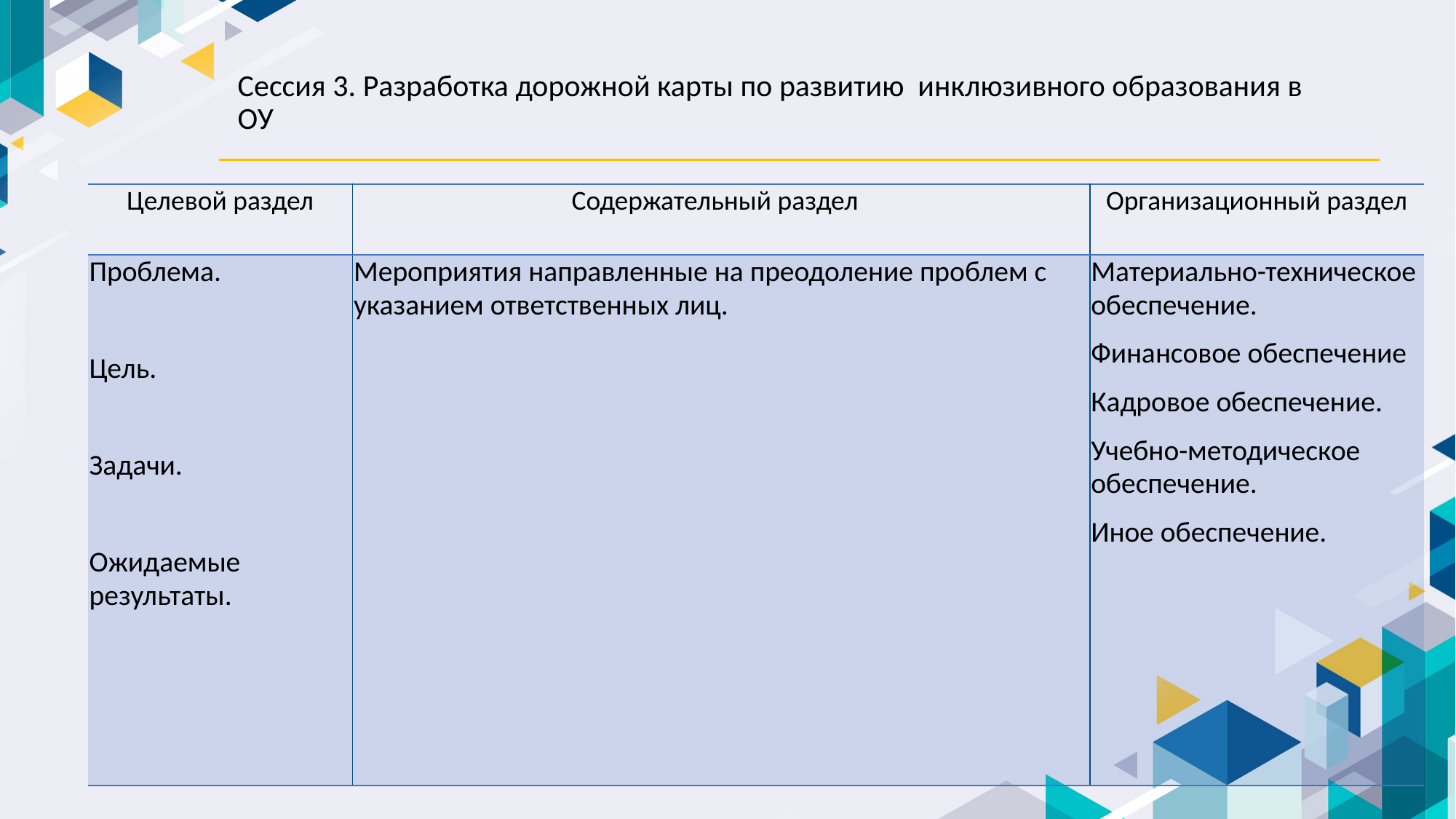

# Сессия 3. Разработка дорожной карты по развитию  инклюзивного образования в ОУ
| Целевой раздел | Содержательный раздел | Организационный раздел |
| --- | --- | --- |
| Проблема. Цель. Задачи. Ожидаемые результаты. | Мероприятия направленные на преодоление проблем с указанием ответственных лиц. | Материально-техническое обеспечение. Финансовое обеспечение Кадровое обеспечение. Учебно-методическое обеспечение. Иное обеспечение. |